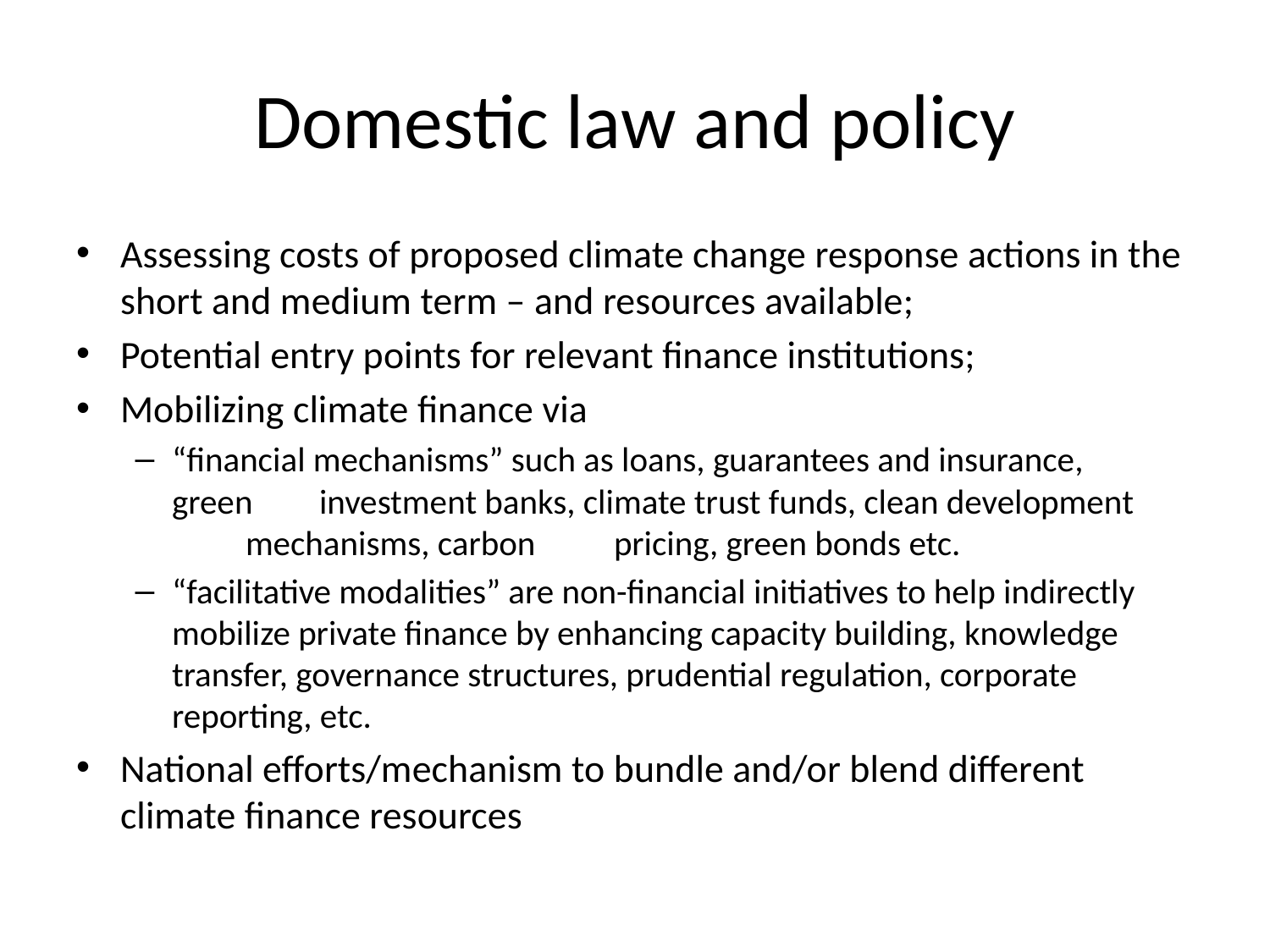

# Domestic law and policy
Assessing costs of proposed climate change response actions in the short and medium term – and resources available;
Potential entry points for relevant finance institutions;
Mobilizing climate finance via
“financial mechanisms” such as loans, guarantees and insurance, 	green 	investment banks, climate trust funds, clean development 	mechanisms, carbon 	pricing, green bonds etc.
“facilitative modalities” are non-financial initiatives to help indirectly mobilize private finance by enhancing capacity building, knowledge transfer, governance structures, prudential regulation, corporate reporting, etc.
National efforts/mechanism to bundle and/or blend different climate finance resources